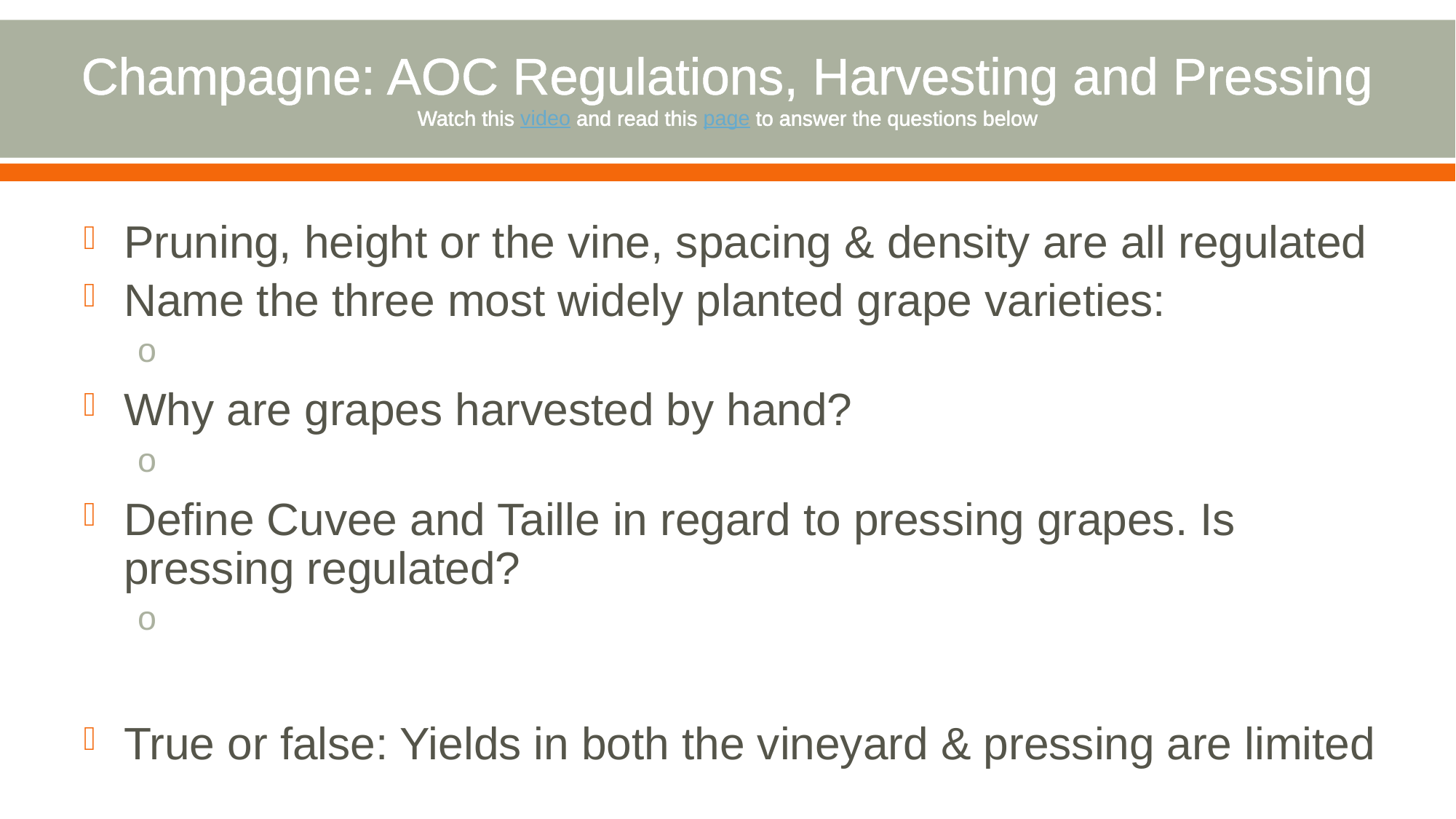

# Champagne: AOC Regulations, Harvesting and Pressing Watch this video and read this page to answer the questions below
Pruning, height or the vine, spacing & density are all regulated
Name the three most widely planted grape varieties:

Why are grapes harvested by hand?

Define Cuvee and Taille in regard to pressing grapes. Is pressing regulated?

True or false: Yields in both the vineyard & pressing are limited